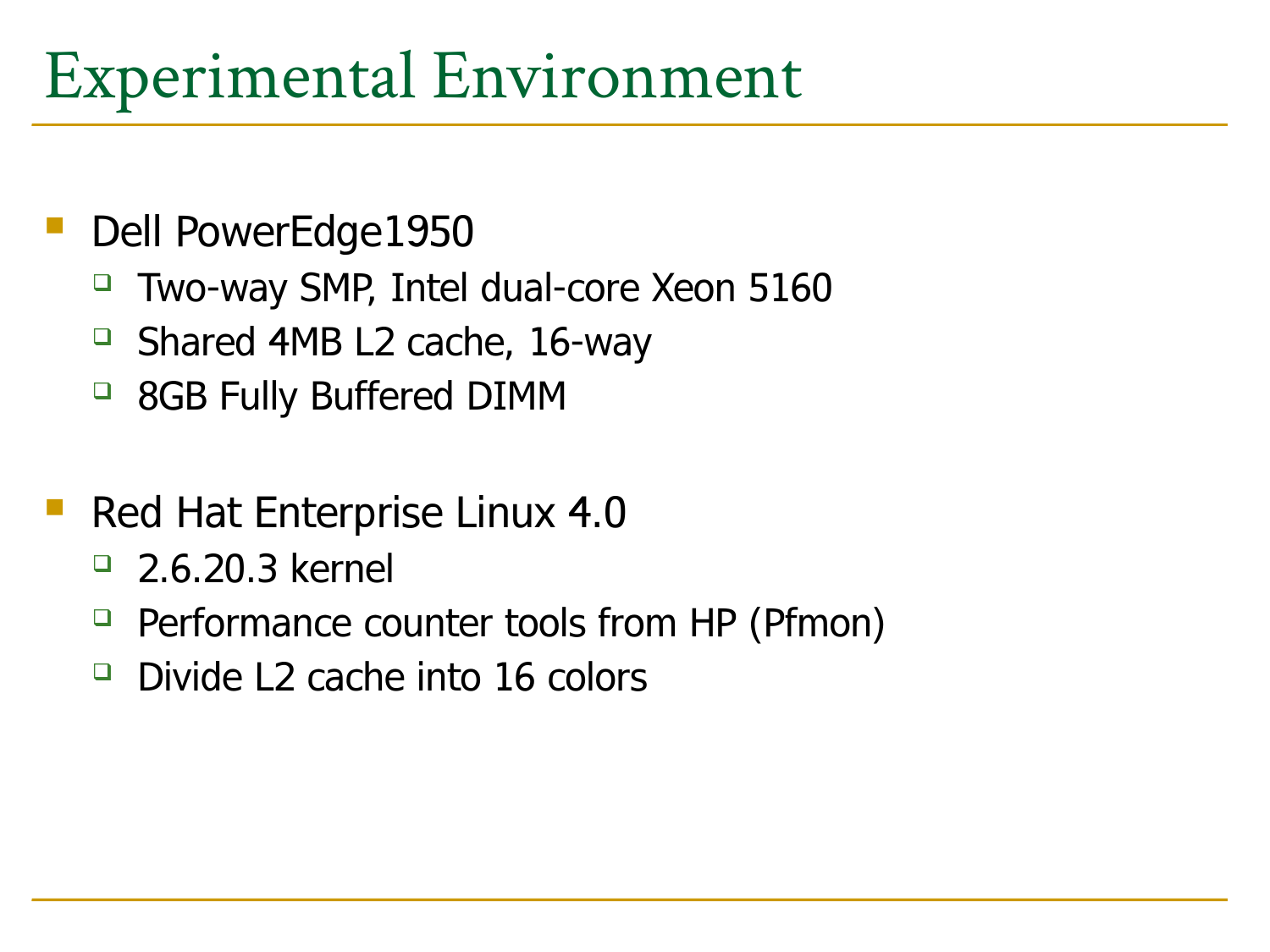

# Experimental Environment

Dell PowerEdge1950
Two-way SMP, Intel dual-core Xeon 5160
Shared 4MB L2 cache, 16-way
8GB Fully Buffered DIMM

Red Hat Enterprise Linux 4.0
2.6.20.3 kernel
Performance counter tools from HP (Pfmon)
Divide L2 cache into 16 colors